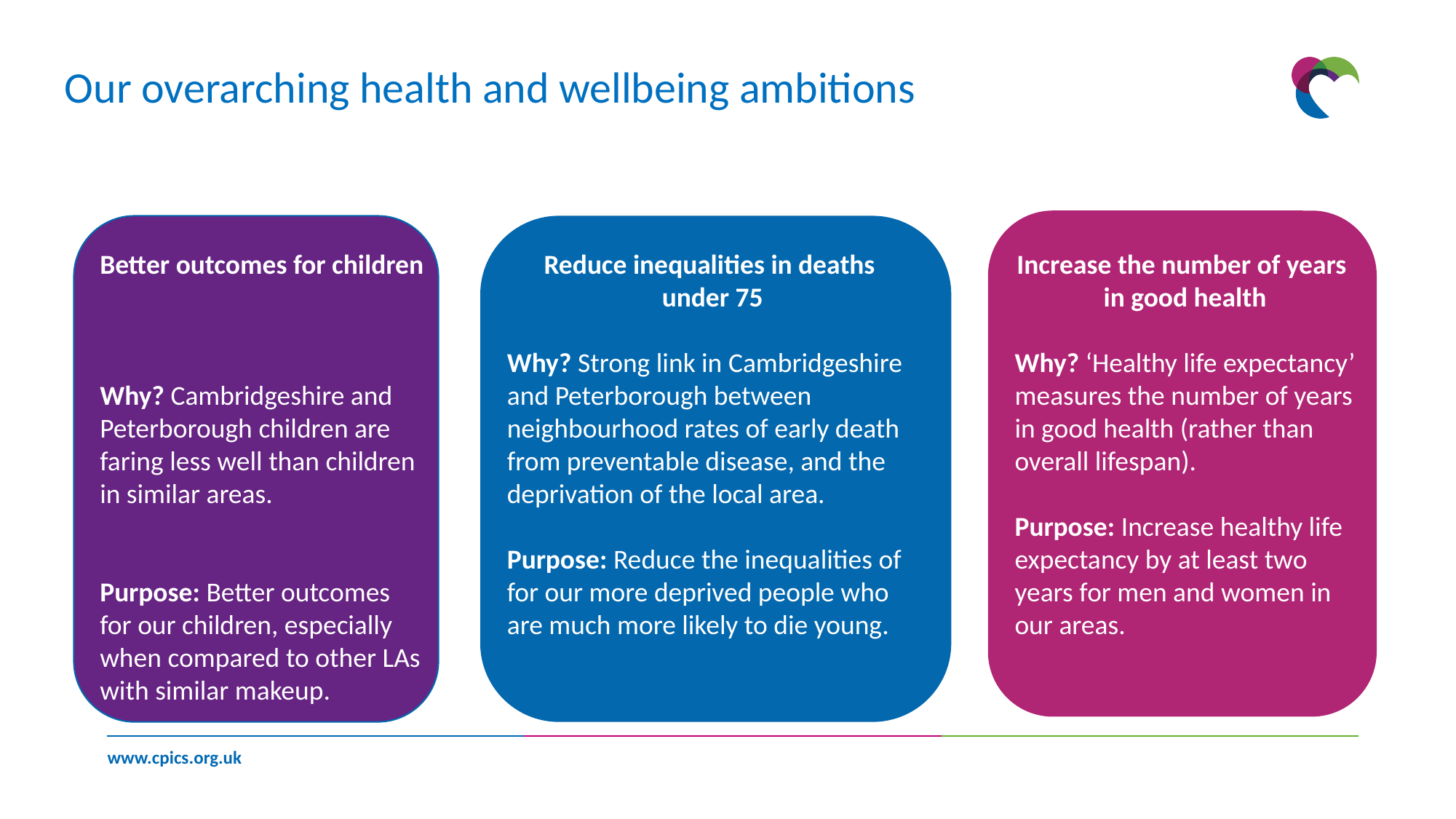

Our overarching health and wellbeing ambitions

Better outcomes for children

Why? Cambridgeshire and Peterborough children are faring less well than children in similar areas.

Purpose: Better outcomes for our children, especially when compared to other LAs with similar makeup.

Reduce inequalities in deaths
under 75

Why? Strong link in Cambridgeshire and Peterborough between neighbourhood rates of early death from preventable disease, and the deprivation of the local area.

Purpose: Reduce the inequalities of for our more deprived people who are much more likely to die young.
Increase the number of years
in good health

Why? ‘Healthy life expectancy’ measures the number of years in good health (rather than overall lifespan).

Purpose: Increase healthy life expectancy by at least two years for men and women in our areas.